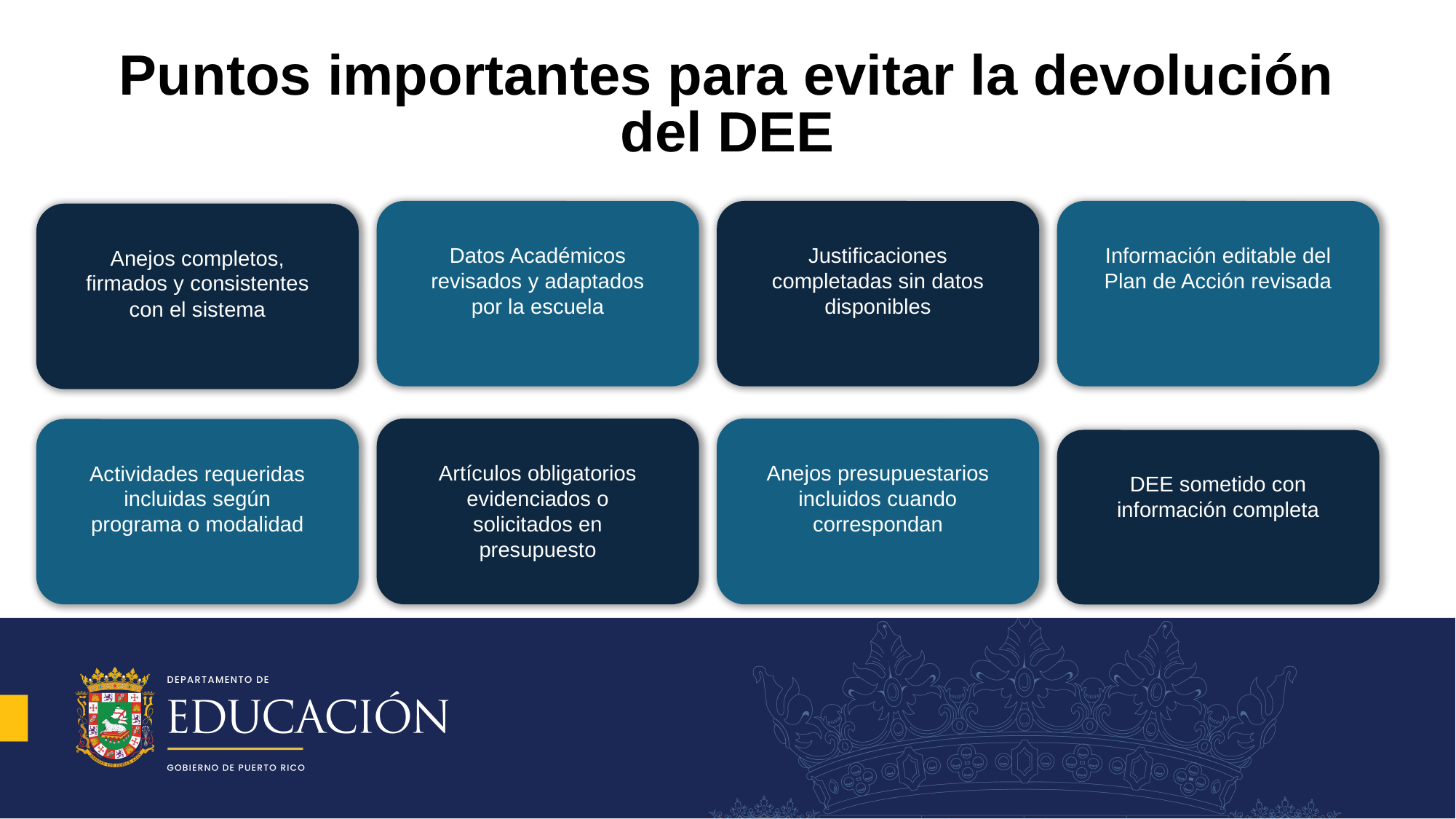

# Puntos importantes para evitar la devolución del DEE
Datos Académicos revisados y adaptados por la escuela
Justificaciones completadas sin datos disponibles
Información editable del Plan de Acción revisada
Anejos completos, firmados y consistentes con el sistema
Artículos obligatorios evidenciados o solicitados en presupuesto
Anejos presupuestarios incluidos cuando correspondan
Actividades requeridas incluidas según programa o modalidad
DEE sometido con información completa